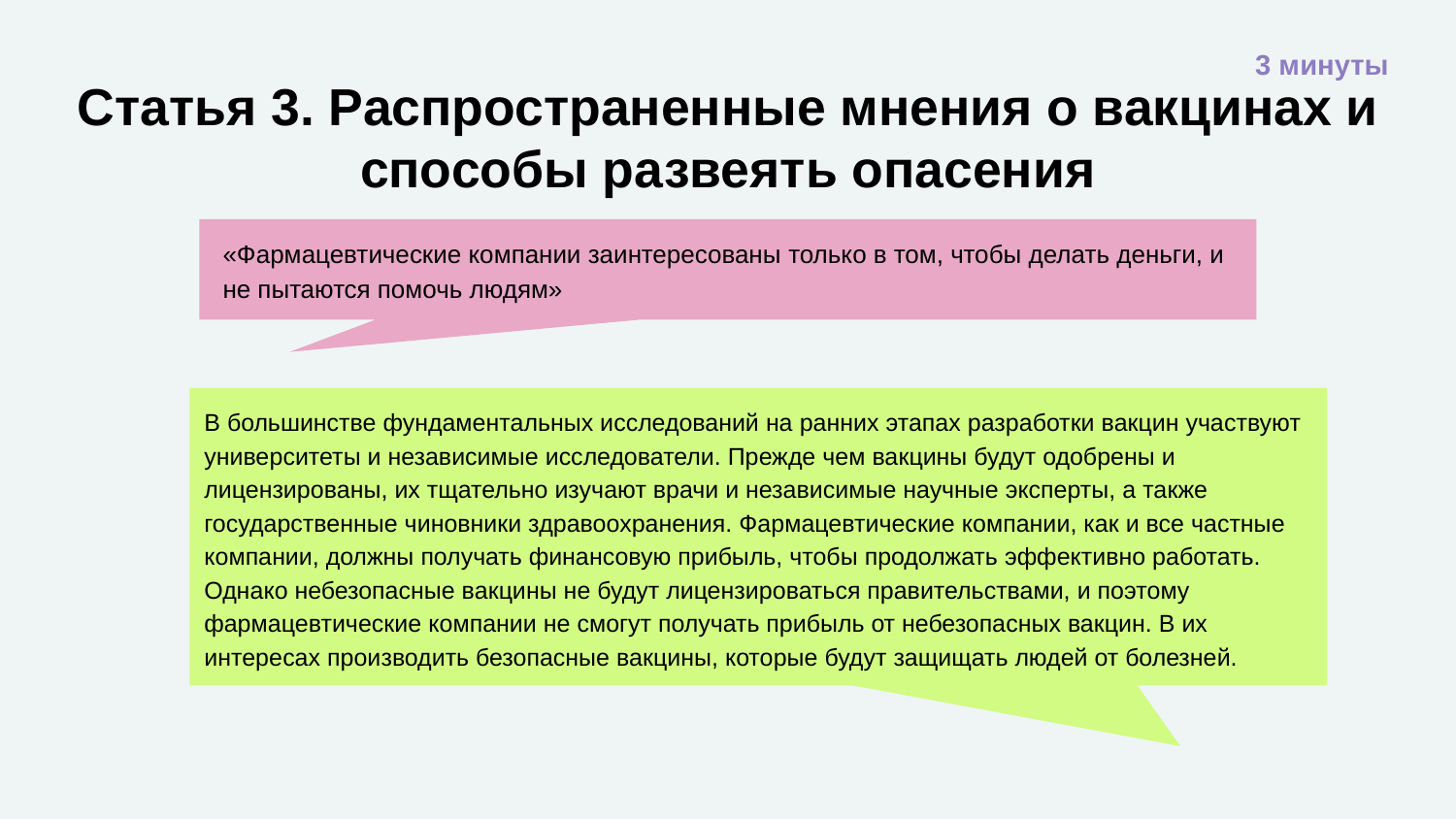

3 минуты
# Статья 3. Распространенные мнения о вакцинах и способы развеять опасения

«Фармацевтические компании заинтересованы только в том, чтобы делать деньги, и не пытаются помочь людям»
В большинстве фундаментальных исследований на ранних этапах разработки вакцин участвуют университеты и независимые исследователи. Прежде чем вакцины будут одобрены и лицензированы, их тщательно изучают врачи и независимые научные эксперты, а также государственные чиновники здравоохранения. Фармацевтические компании, как и все частные компании, должны получать финансовую прибыль, чтобы продолжать эффективно работать. Однако небезопасные вакцины не будут лицензироваться правительствами, и поэтому фармацевтические компании не смогут получать прибыль от небезопасных вакцин. В их интересах производить безопасные вакцины, которые будут защищать людей от болезней.